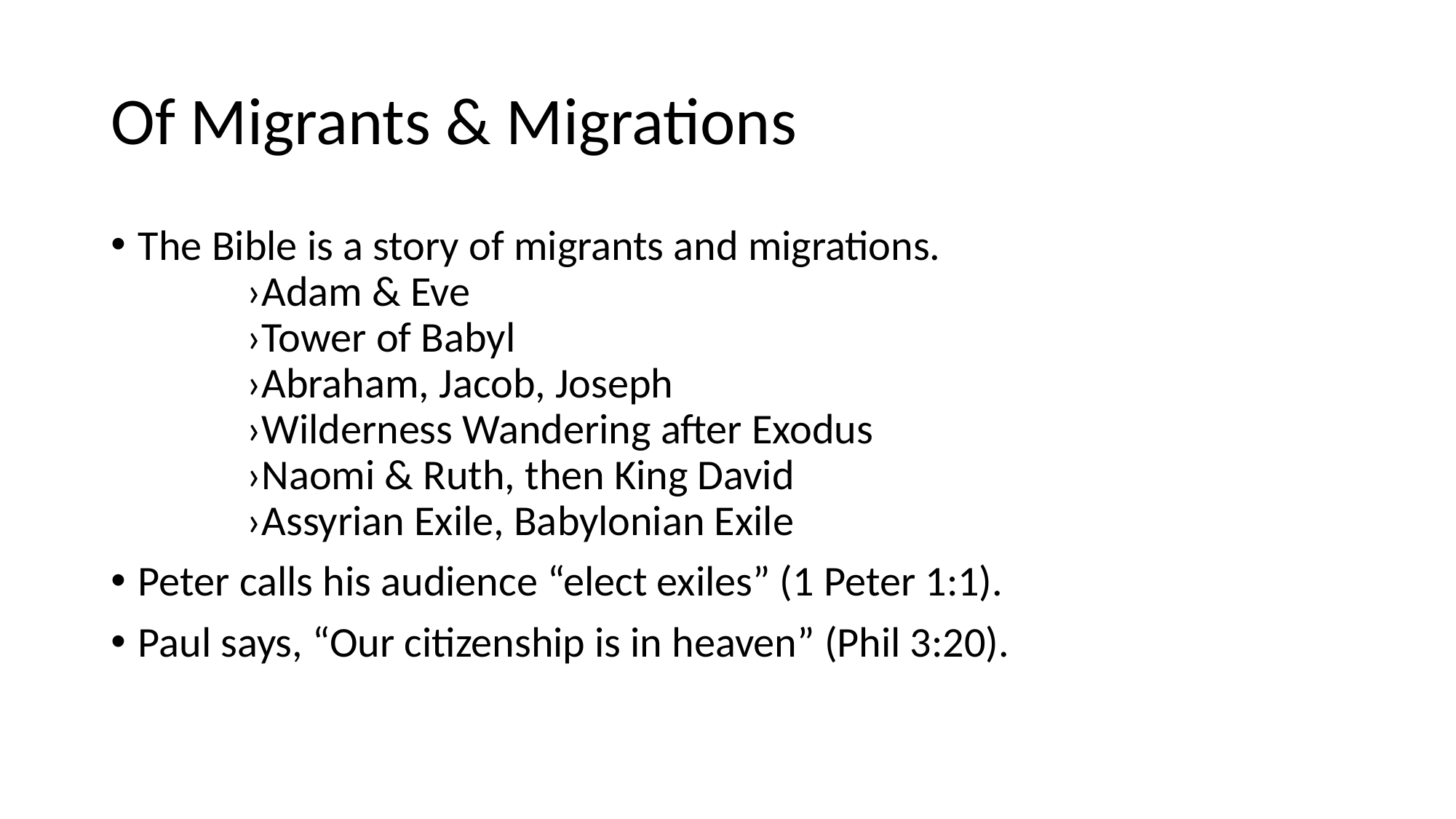

# Of Migrants & Migrations
The Bible is a story of migrants and migrations.					›Adam & Eve									›Tower of Babyl									›Abraham, Jacob, Joseph								›Wilderness Wandering after Exodus						›Naomi & Ruth, then King David						›Assyrian Exile, Babylonian Exile
Peter calls his audience “elect exiles” (1 Peter 1:1).
Paul says, “Our citizenship is in heaven” (Phil 3:20).